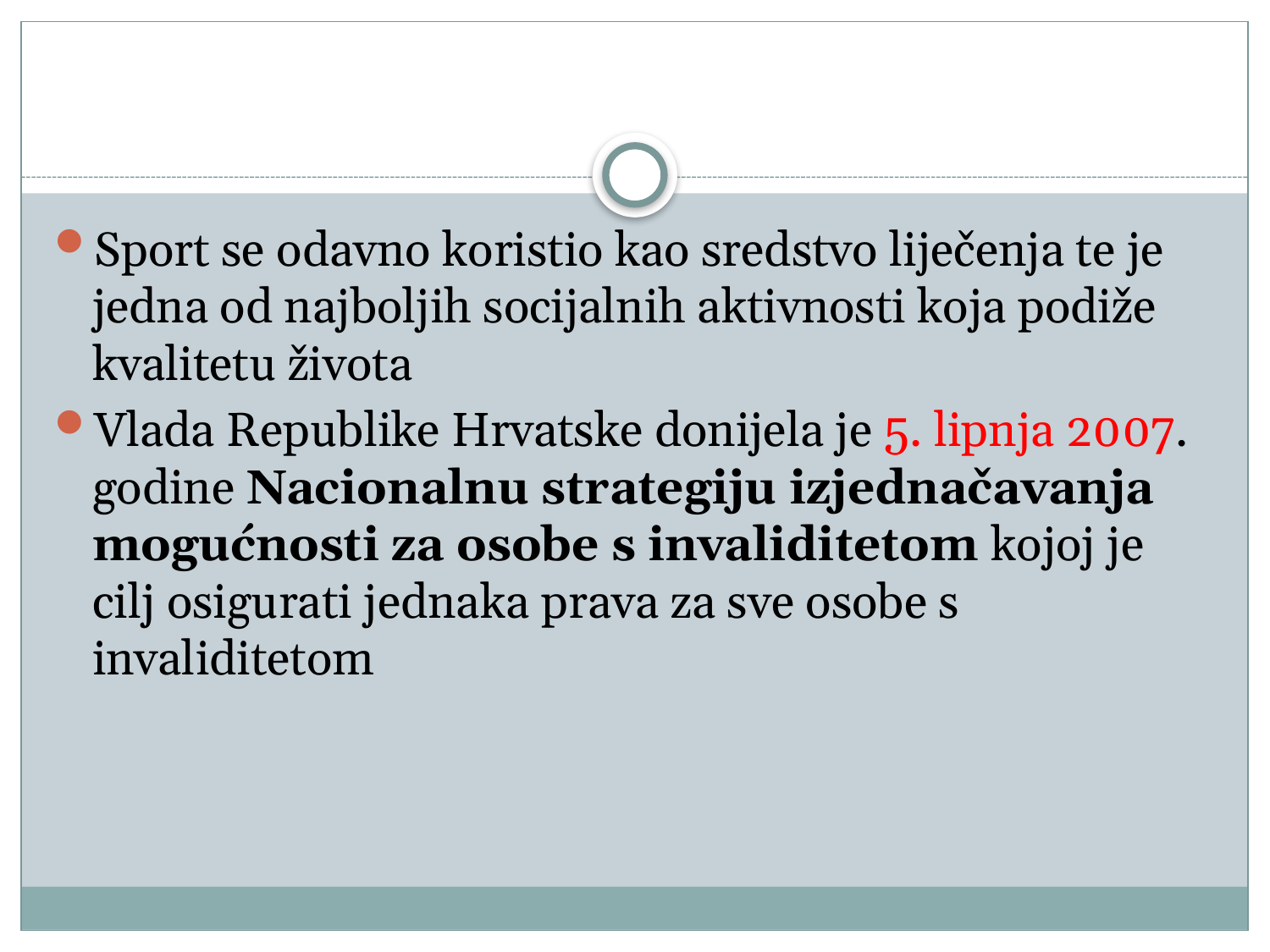

#
Sport se odavno koristio kao sredstvo liječenja te je jedna od najboljih socijalnih aktivnosti koja podiže kvalitetu života
Vlada Republike Hrvatske donijela je 5. lipnja 2007. godine Nacionalnu strategiju izjednačavanja mogućnosti za osobe s invaliditetom kojoj je cilj osigurati jednaka prava za sve osobe s invaliditetom